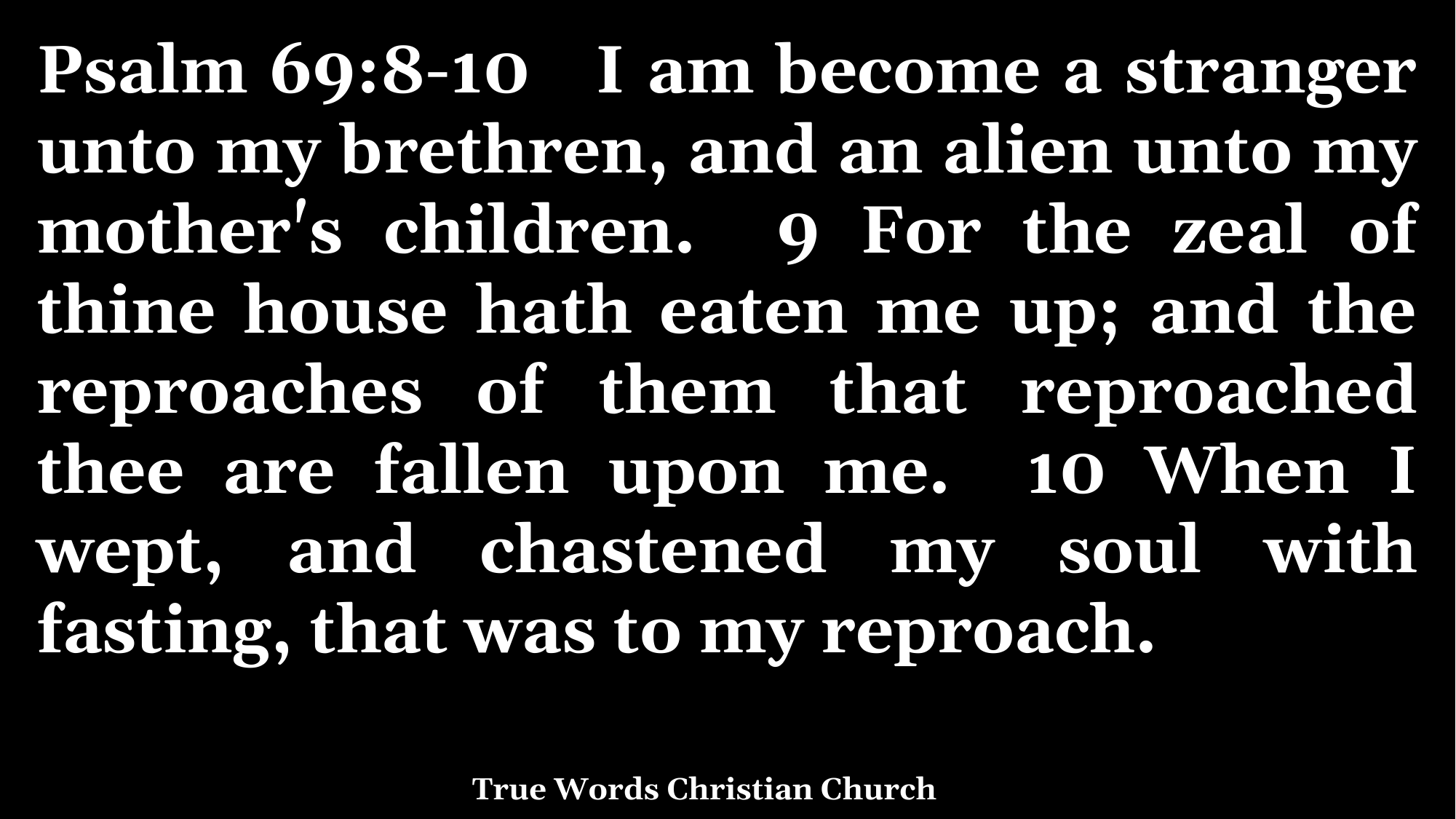

Psalm 69:8-10   I am become a stranger unto my brethren, and an alien unto my mother's children.  9 For the zeal of thine house hath eaten me up; and the reproaches of them that reproached thee are fallen upon me.  10 When I wept, and chastened my soul with fasting, that was to my reproach.
True Words Christian Church